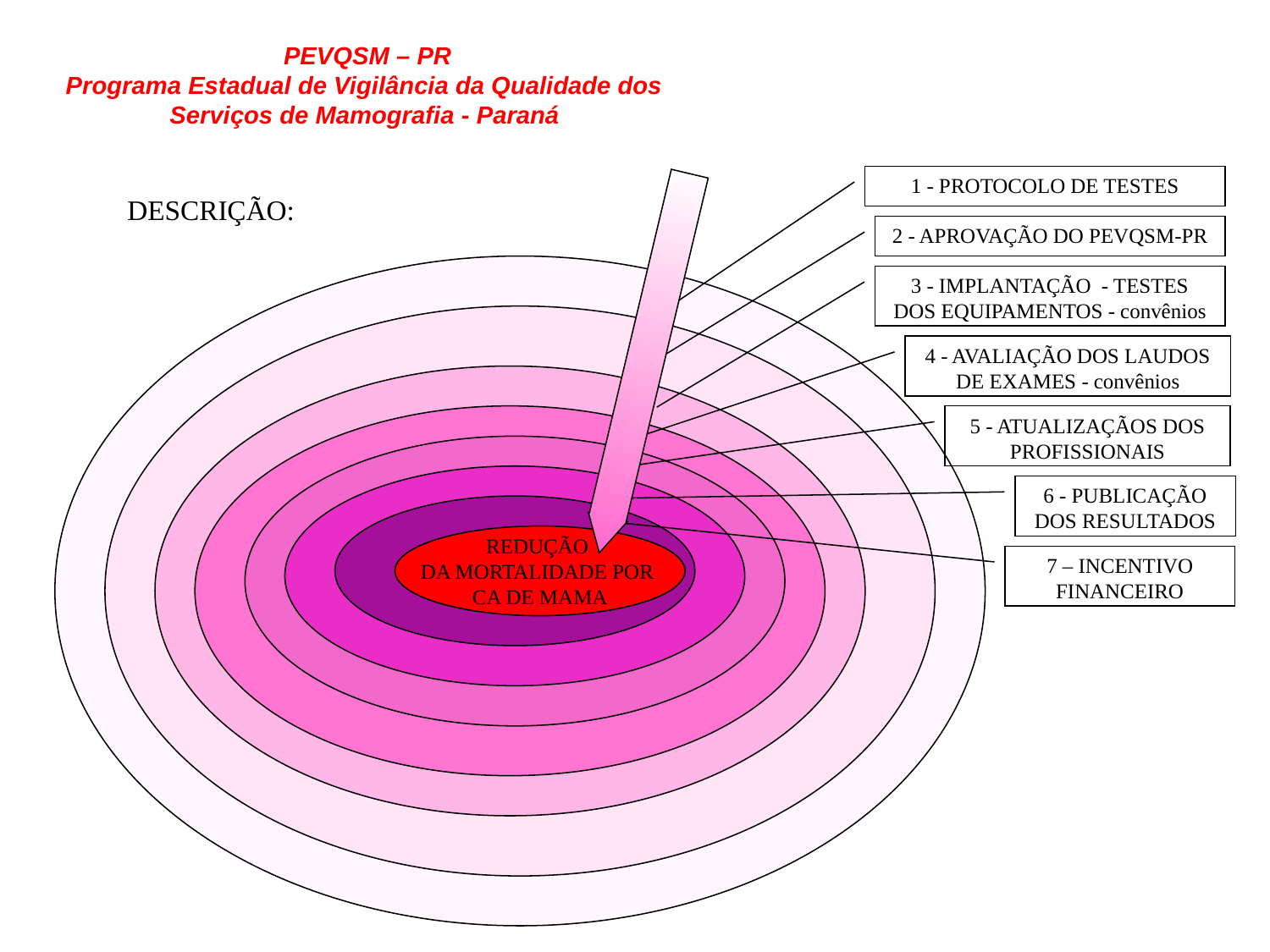

PEVQSM – PR
Programa Estadual de Vigilância da Qualidade dos
Serviços de Mamografia - Paraná
1 - PROTOCOLO DE TESTES

DESCRIÇÃO:
2 - APROVAÇÃO DO PEVQSM-PR

3 - IMPLANTAÇÃO  - TESTES DOS EQUIPAMENTOS - convênios

4 - AVALIAÇÃO DOS LAUDOS DE EXAMES - convênios

5 - ATUALIZAÇÃOS DOS PROFISSIONAIS

6 - PUBLICAÇÃO DOS RESULTADOS

REDUÇÃO
DA MORTALIDADE POR
CA DE MAMA
7 – INCENTIVO FINANCEIRO